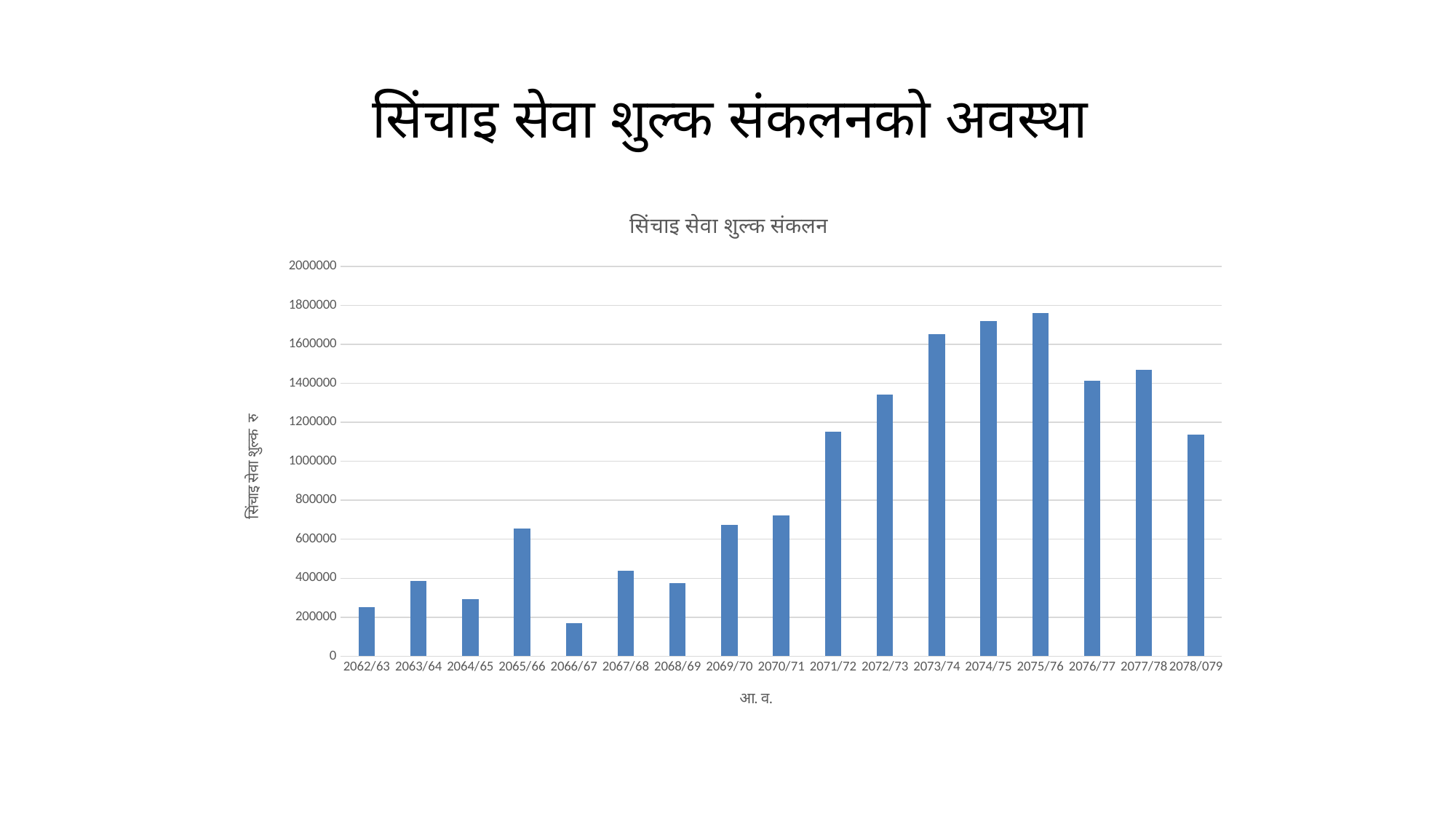

# सिंचाइ सेवा शुल्क संकलनको अवस्था

### Chart: सिंचाइ सेवा शुल्क संकलन

| Category |  |
|---|---|
| 2062/63 | 251000.0 |
| 2063/64 | 386201.0 |
| 2064/65 | 291200.0 |
| 2065/66 | 656543.0 |
| 2066/67 | 169999.0 |
| 2067/68 | 436663.0 |
| 2068/69 | 373500.0 |
| 2069/70 | 675000.0 |
| 2070/71 | 724000.0 |
| 2071/72 | 1152000.0 |
| 2072/73 | 1342687.0 |
| 2073/74 | 1651804.0 |
| 2074/75 | 1720000.0 |
| 2075/76 | 1759923.0 |
| 2076/77 | 1414618.0 |
| 2077/78 | 1468050.0 |
| 2078/079 | 1138623.0 |